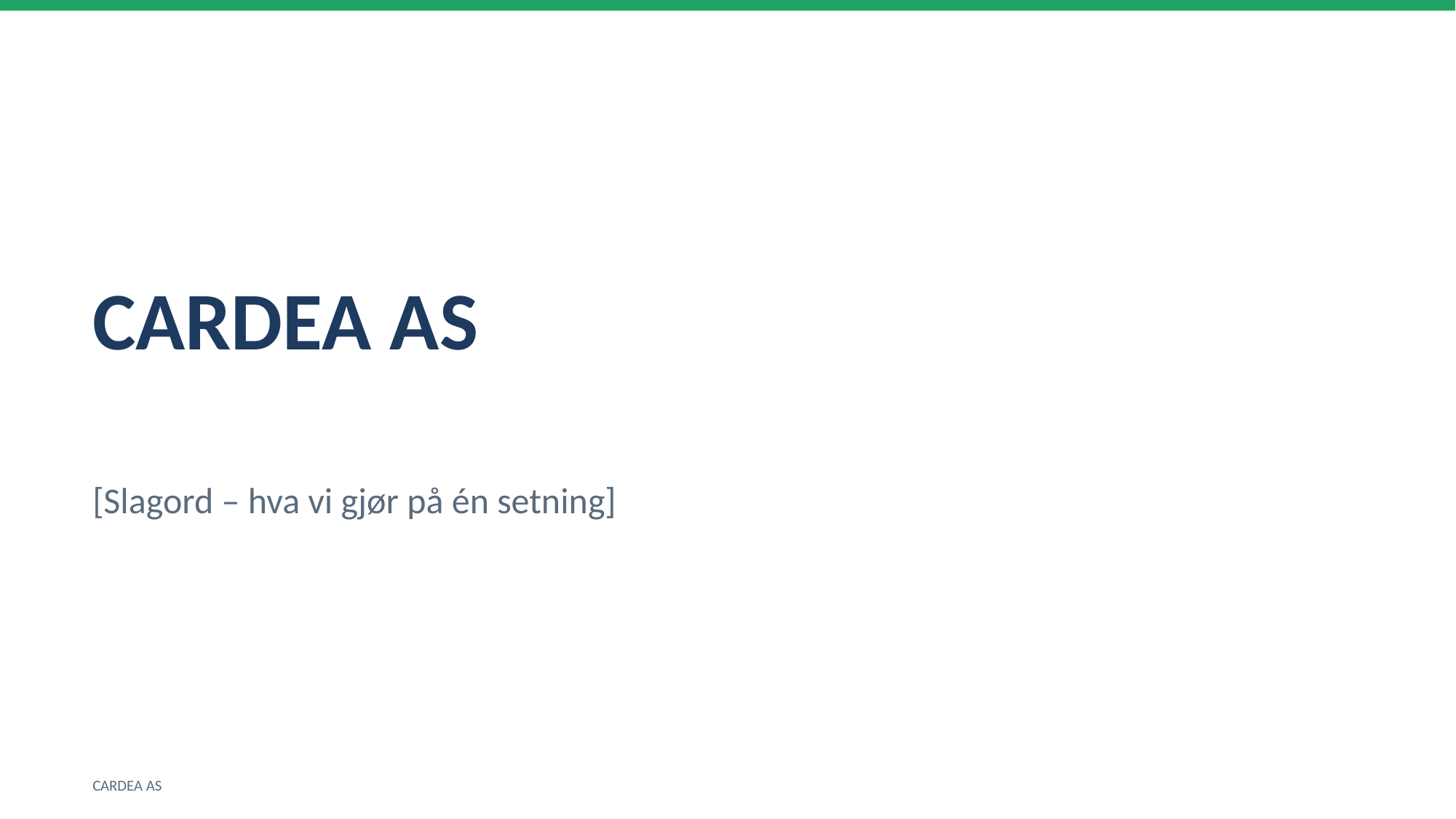

CARDEA AS
[Slagord – hva vi gjør på én setning]
CARDEA AS